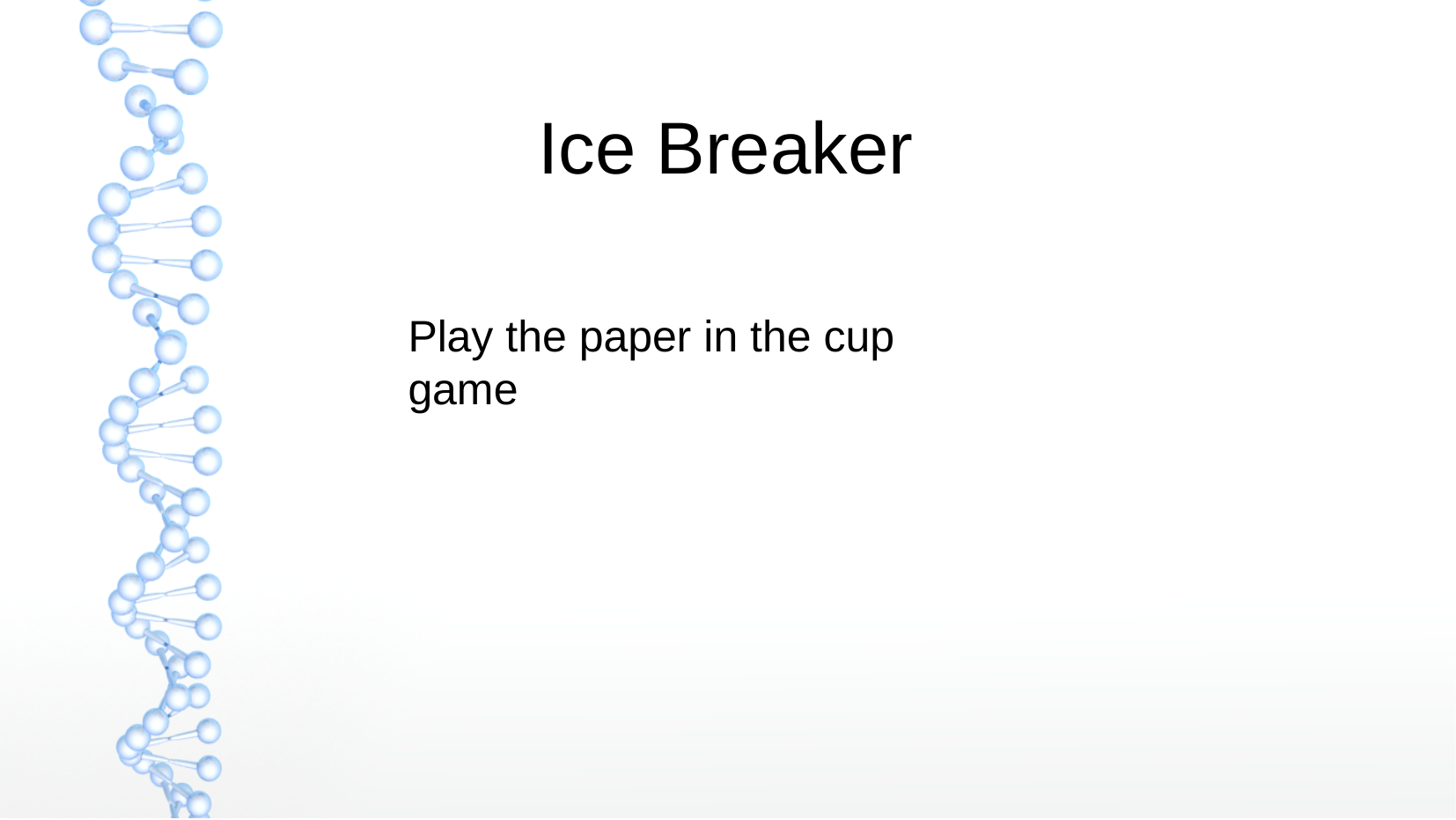

Ice Breaker

Play the paper in the cup game